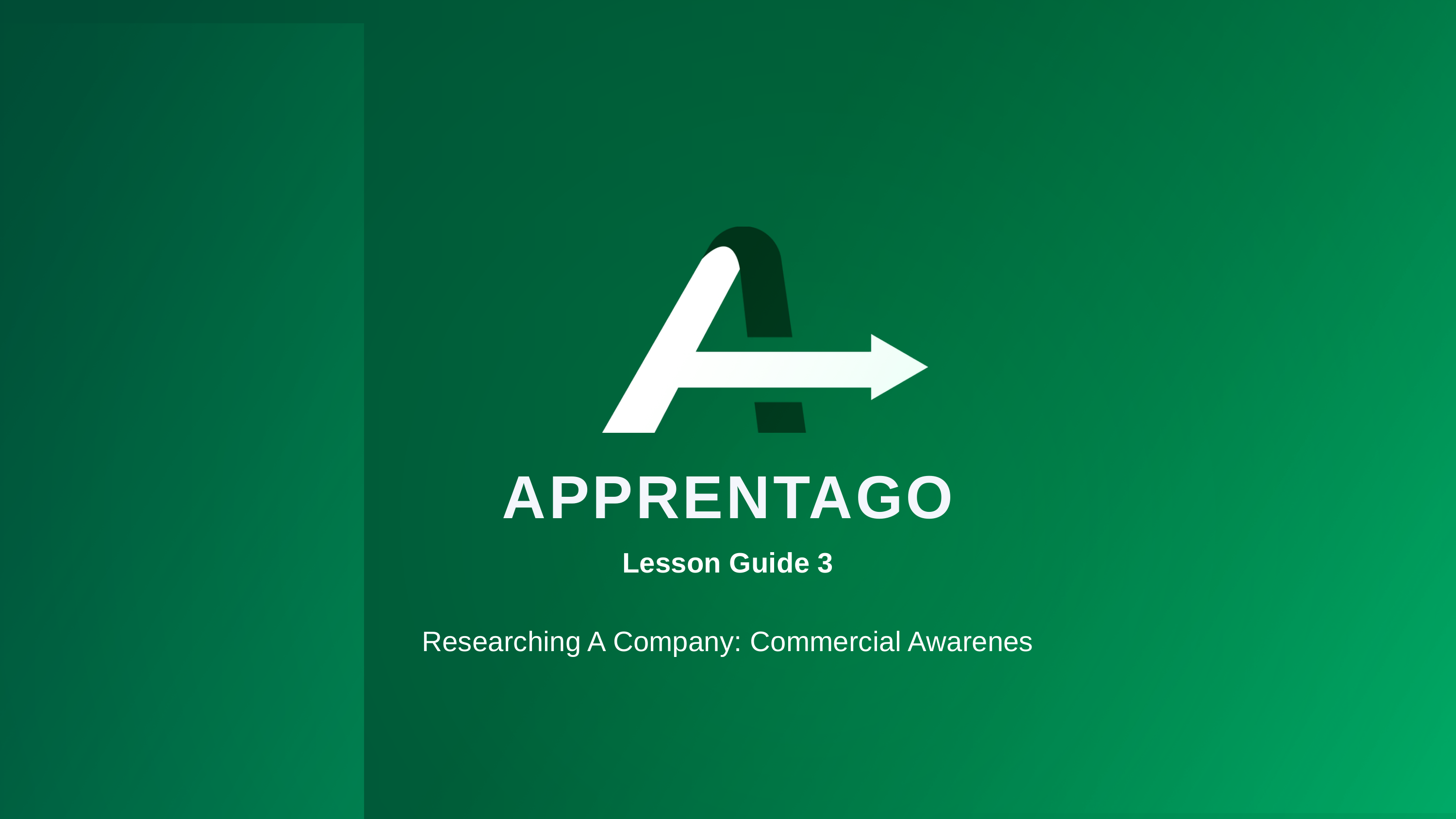

APPRENTAGO

Lesson Guide 3

Researching A Company: Commercial Awarenes